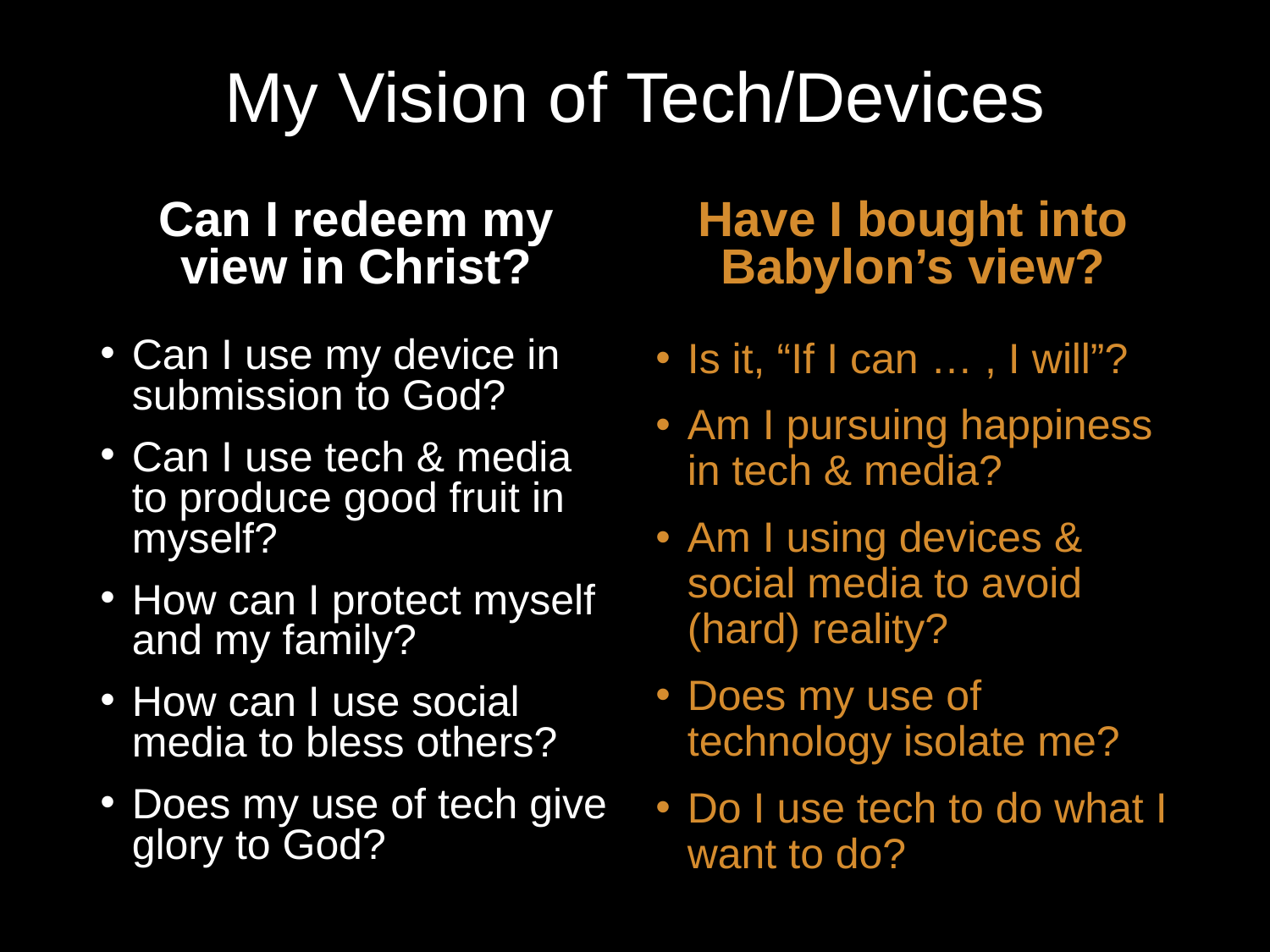

# My Vision of Tech/Devices
Can I redeem my view in Christ?
Have I bought into Babylon’s view?
Can I use my device in submission to God?
Can I use tech & media to produce good fruit in myself?
How can I protect myself and my family?
How can I use social media to bless others?
Does my use of tech give glory to God?
Is it, “If I can … , I will”?
Am I pursuing happiness in tech & media?
Am I using devices & social media to avoid (hard) reality?
Does my use of technology isolate me?
Do I use tech to do what I want to do?